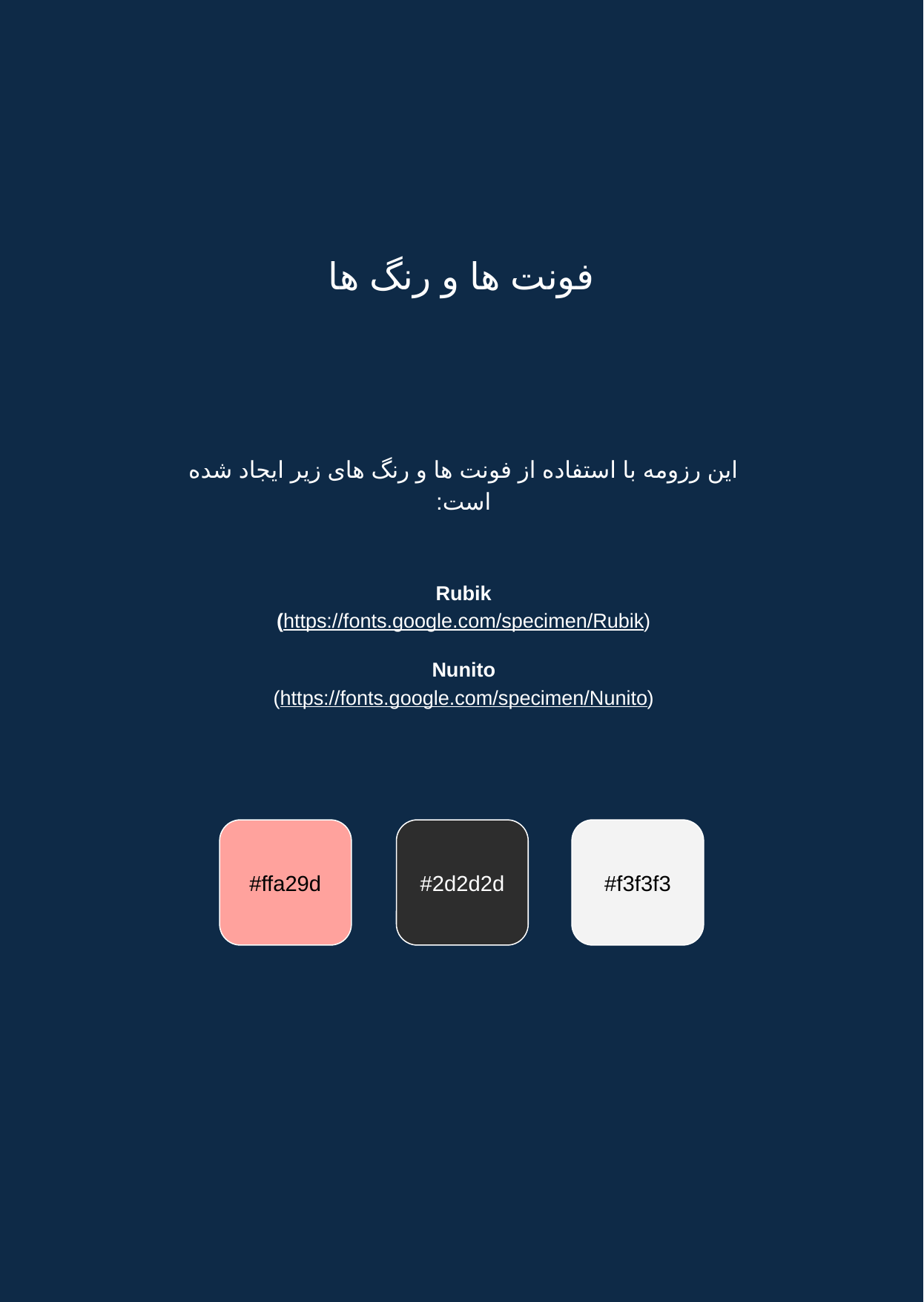

فونت ها و رنگ ها
این رزومه با استفاده از فونت ها و رنگ های زیر ایجاد شده است:
Rubik
(https://fonts.google.com/specimen/Rubik)

Nunito
(https://fonts.google.com/specimen/Nunito)

#ffa29d
#2d2d2d
#f3f3f3